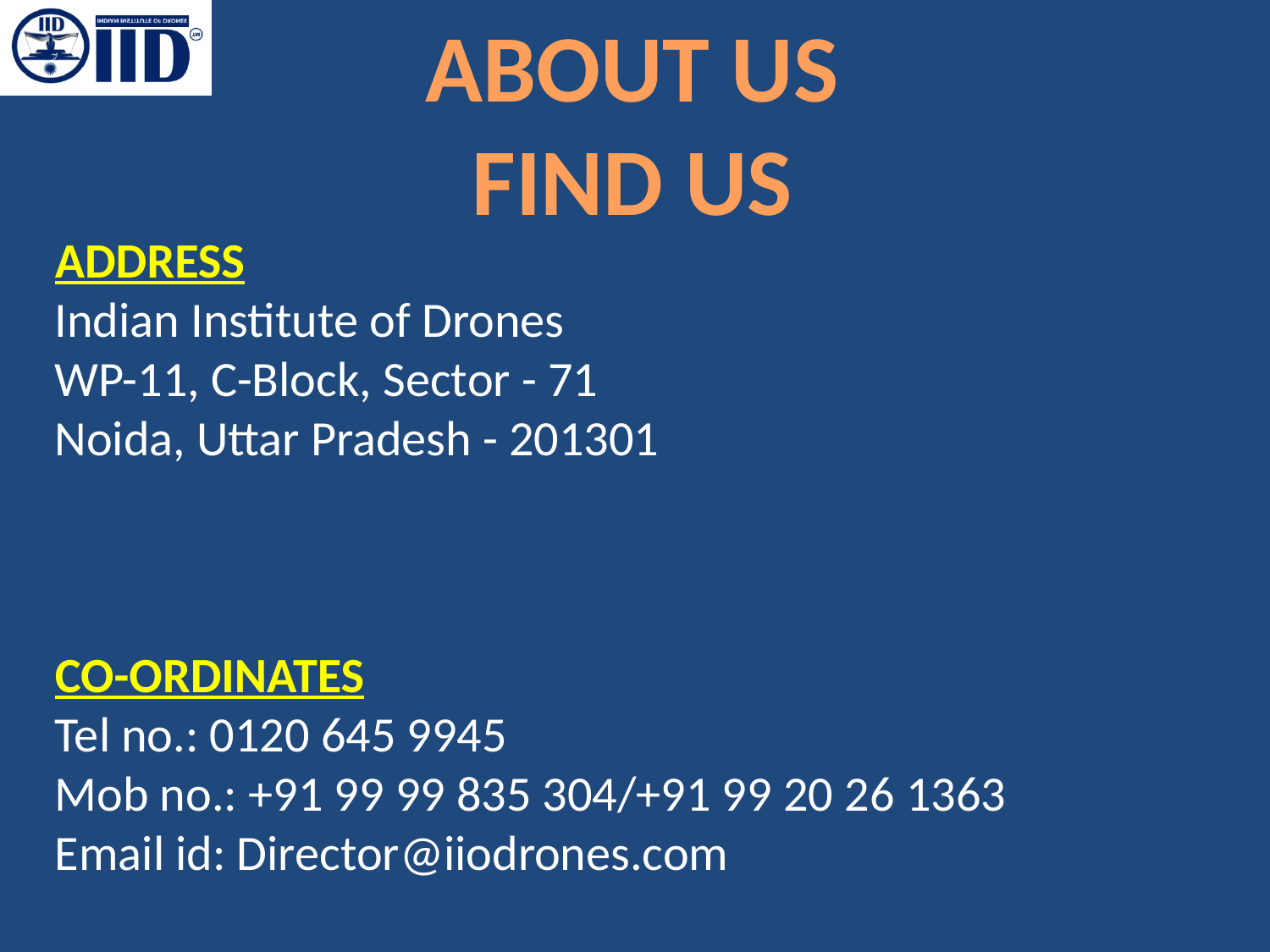

ABOUT US
FIND US
ADDRESS
Indian Institute of Drones
WP-11, C-Block, Sector - 71
Noida, Uttar Pradesh - 201301

CO-ORDINATES
Tel no.: 0120 645 9945
Mob no.: +91 99 99 835 304/+91 99 20 26 1363
Email id: Director@iiodrones.com